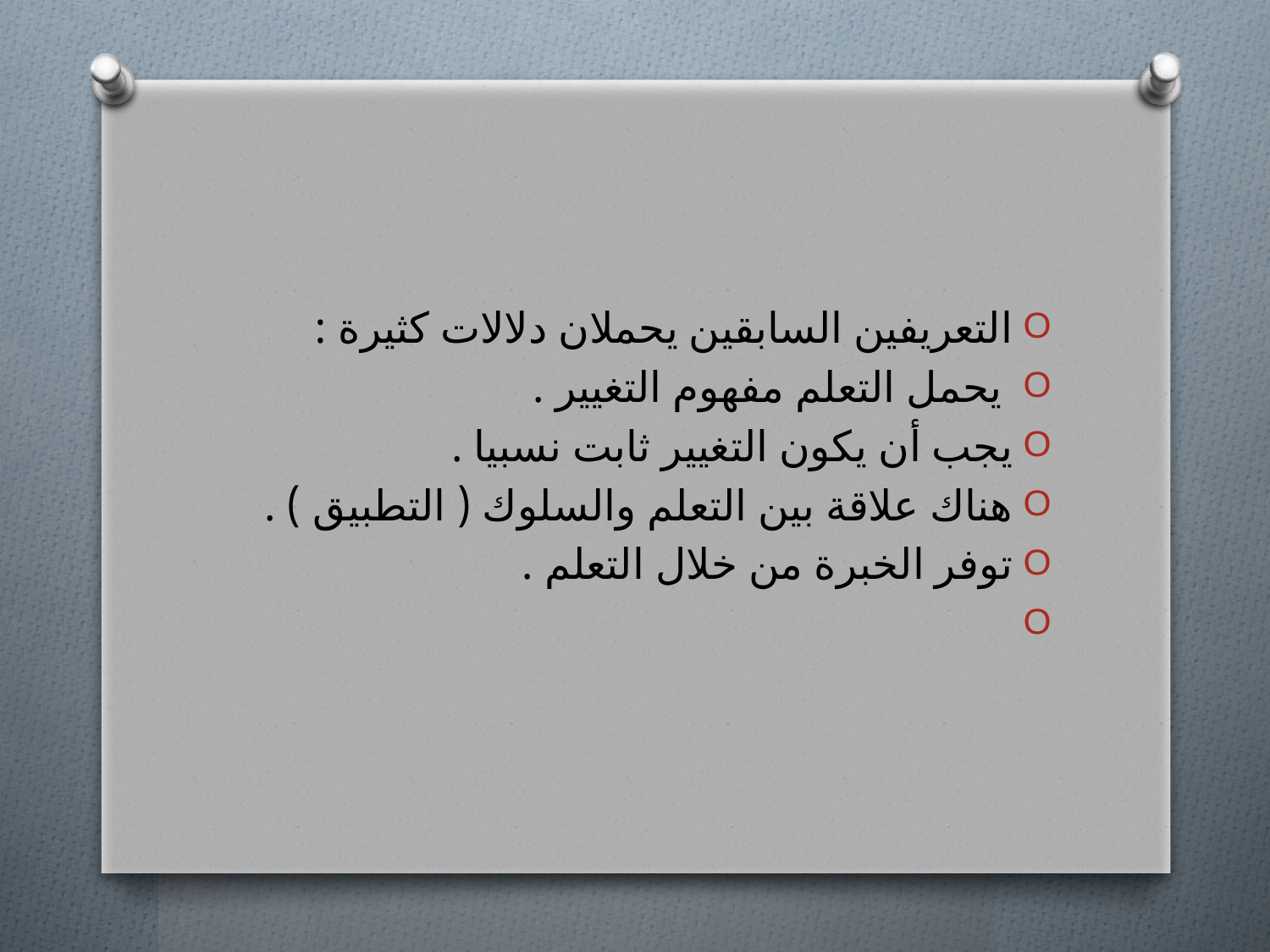

التعريفين السابقين يحملان دلالات كثيرة :
 يحمل التعلم مفهوم التغيير .
يجب أن يكون التغيير ثابت نسبيا .
هناك علاقة بين التعلم والسلوك ( التطبيق ) .
توفر الخبرة من خلال التعلم .